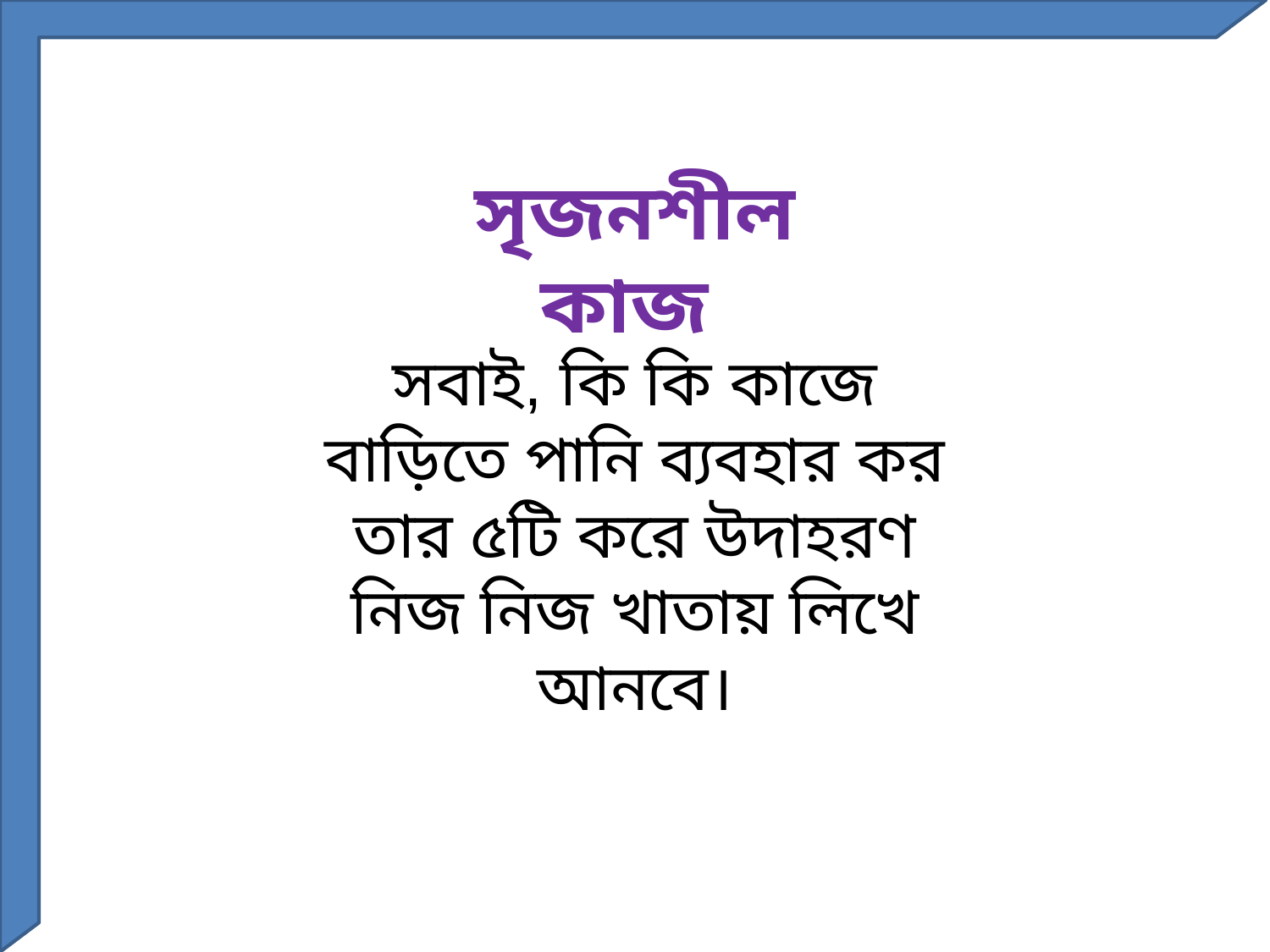

সৃজনশীল কাজ
সবাই, কি কি কাজে বাড়িতে পানি ব্যবহার কর তার ৫টি করে উদাহরণ নিজ নিজ খাতায় লিখে আনবে।